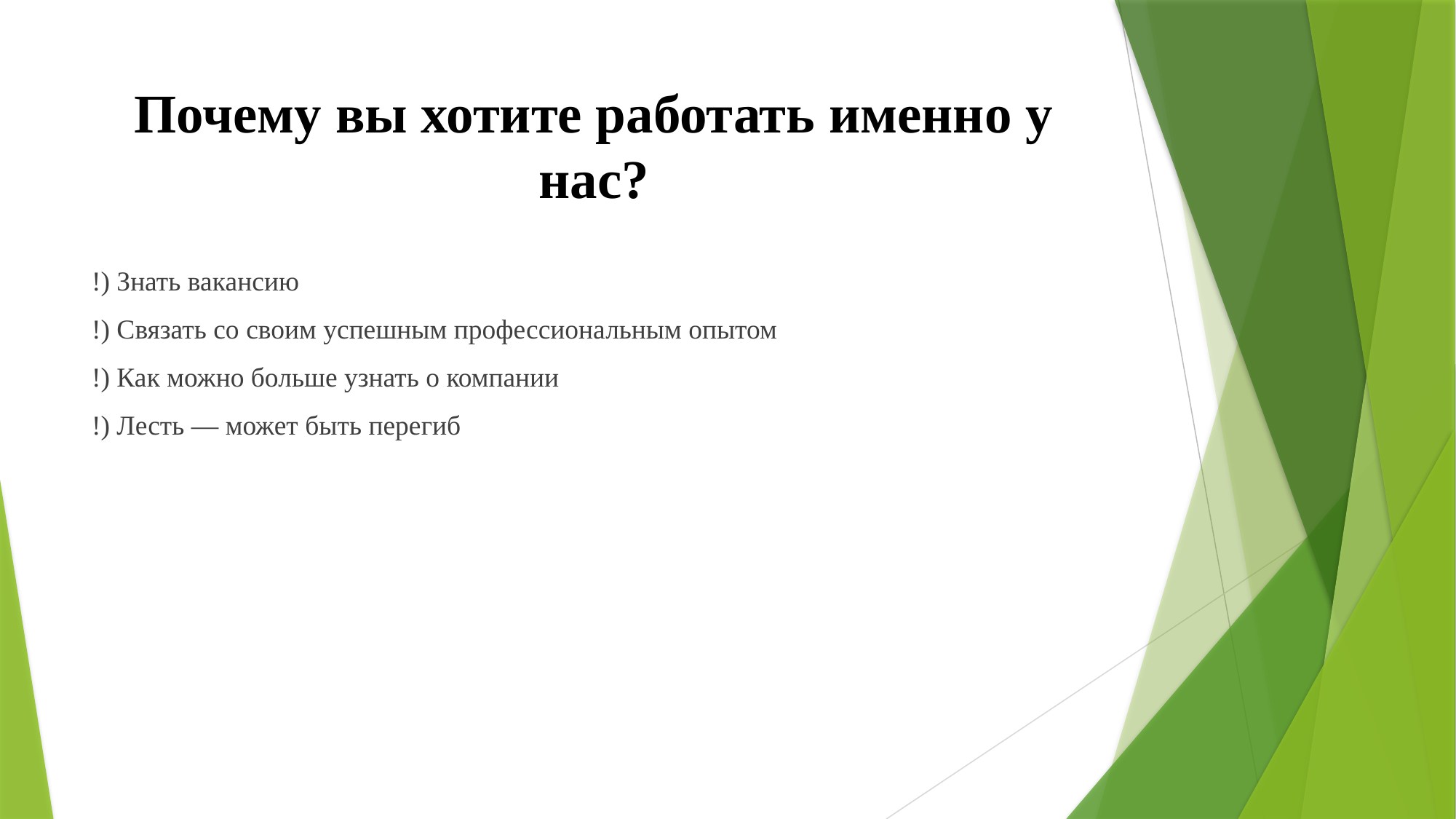

# Почему вы хотите работать именно у нас?
!) Знать вакансию
!) Связать со своим успешным профессиональным опытом
!) Как можно больше узнать о компании
!) Лесть — может быть перегиб